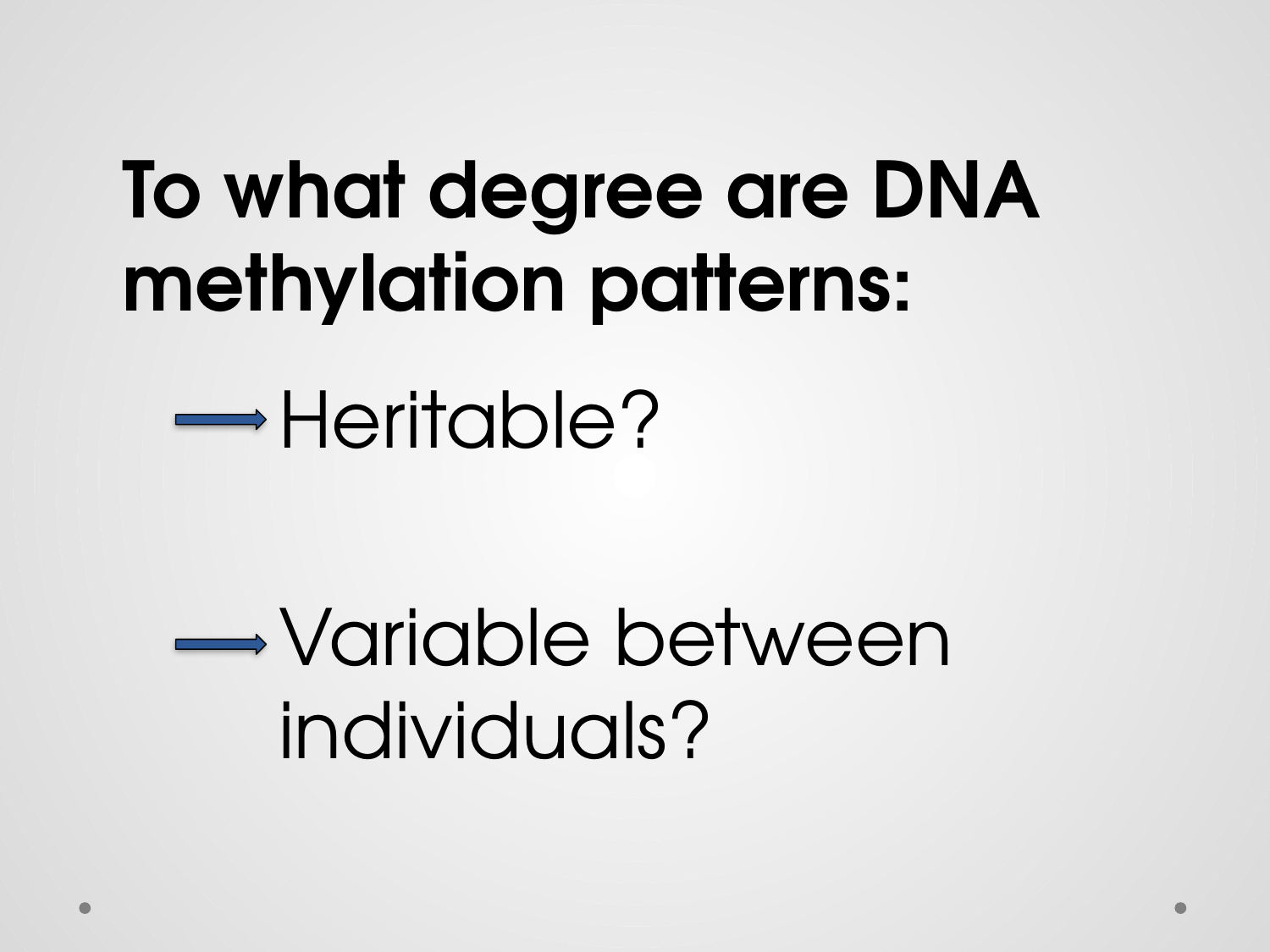

To what degree are DNA methylation patterns:
Heritable?

Variable between individuals?